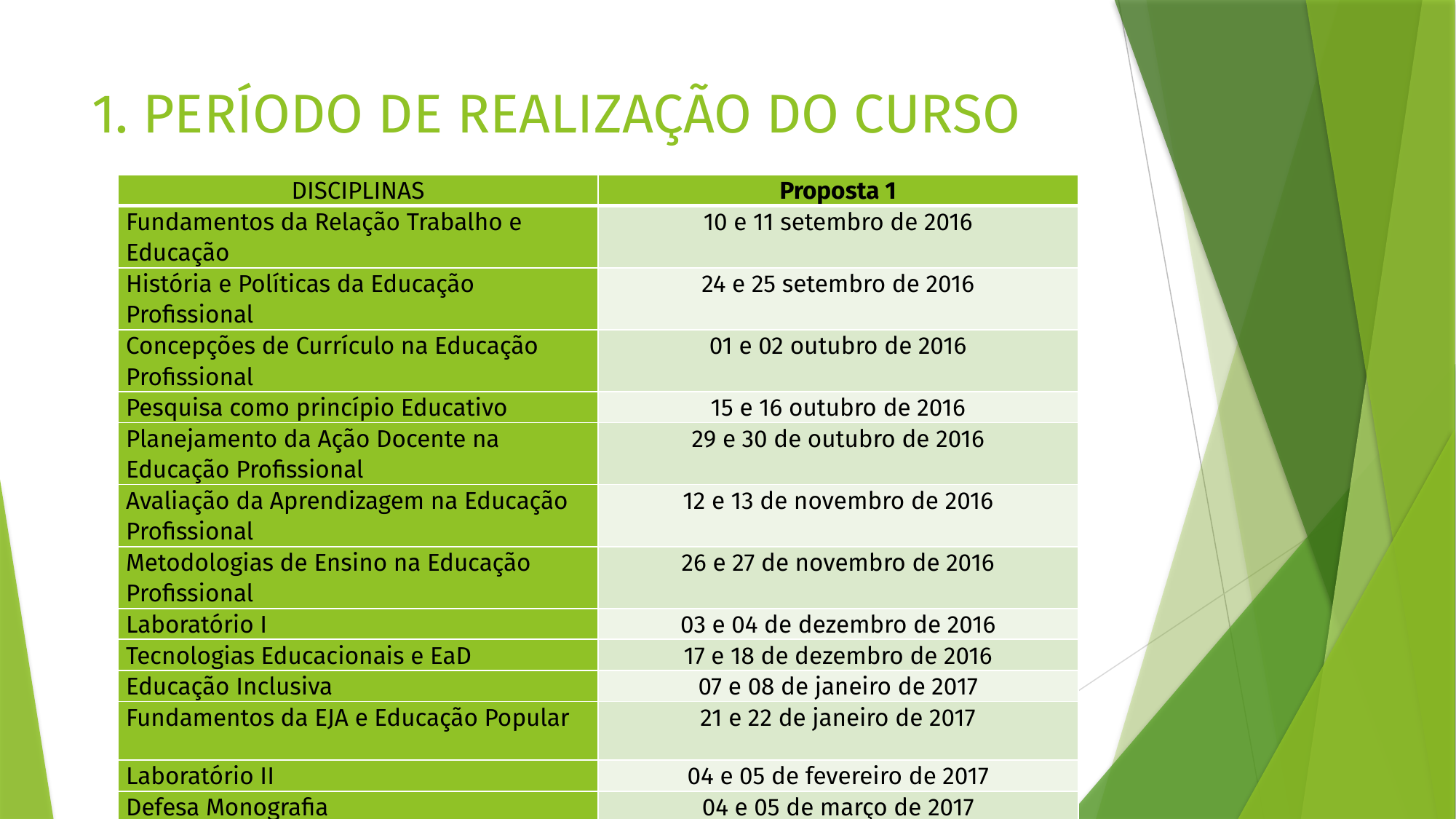

# 1. PERÍODO DE REALIZAÇÃO DO CURSO
| DISCIPLINAS | Proposta 1 |
| --- | --- |
| Fundamentos da Relação Trabalho e Educação | 10 e 11 setembro de 2016 |
| História e Políticas da Educação Profissional | 24 e 25 setembro de 2016 |
| Concepções de Currículo na Educação Profissional | 01 e 02 outubro de 2016 |
| Pesquisa como princípio Educativo | 15 e 16 outubro de 2016 |
| Planejamento da Ação Docente na Educação Profissional | 29 e 30 de outubro de 2016 |
| Avaliação da Aprendizagem na Educação Profissional | 12 e 13 de novembro de 2016 |
| Metodologias de Ensino na Educação Profissional | 26 e 27 de novembro de 2016 |
| Laboratório I | 03 e 04 de dezembro de 2016 |
| Tecnologias Educacionais e EaD | 17 e 18 de dezembro de 2016 |
| Educação Inclusiva | 07 e 08 de janeiro de 2017 |
| Fundamentos da EJA e Educação Popular | 21 e 22 de janeiro de 2017 |
| Laboratório II | 04 e 05 de fevereiro de 2017 |
| Defesa Monografia | 04 e 05 de março de 2017 |